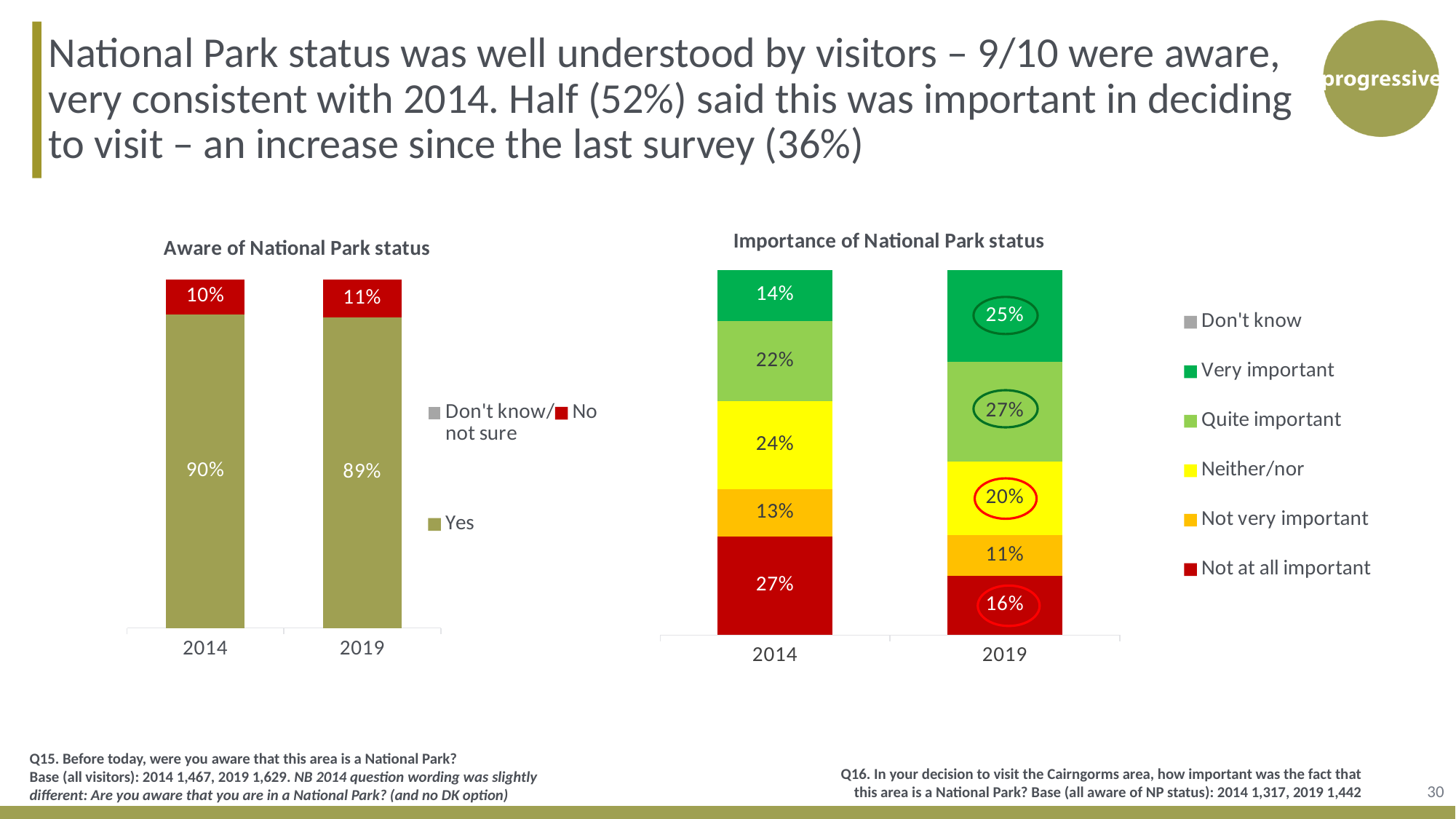

National Park status was well understood by visitors – 9/10 were aware, very consistent with 2014. Half (52%) said this was important in deciding to visit – an increase since the last survey (36%)

### Chart: Aware of National Park status

| Category | Yes | No | Don't know/
not sure |
|---|---|---|---|
| 2014 | 0.9 | 0.1 | None |
| 2019 | 0.89 | 0.11 | 0.0 |

### Chart: Importance of National Park status

| Category | Not at all important | Not very important | Neither/nor | Quite important | Very important | Don't know |
|---|---|---|---|---|---|---|
| 2014 | 0.27 | 0.13 | 0.24 | 0.22 | 0.14 | None |
| 2019 | 0.16 | 0.11 | 0.2 | 0.27 | 0.25 | 0.0 |

Q15. Before today, were you aware that this area is a National Park?
Base (all visitors): 2014 1,467, 2019 1,629. NB 2014 question wording was slightly different: Are you aware that you are in a National Park? (and no DK option)
Q16. In your decision to visit the Cairngorms area, how important was the fact that this area is a National Park? Base (all aware of NP status): 2014 1,317, 2019 1,442
30